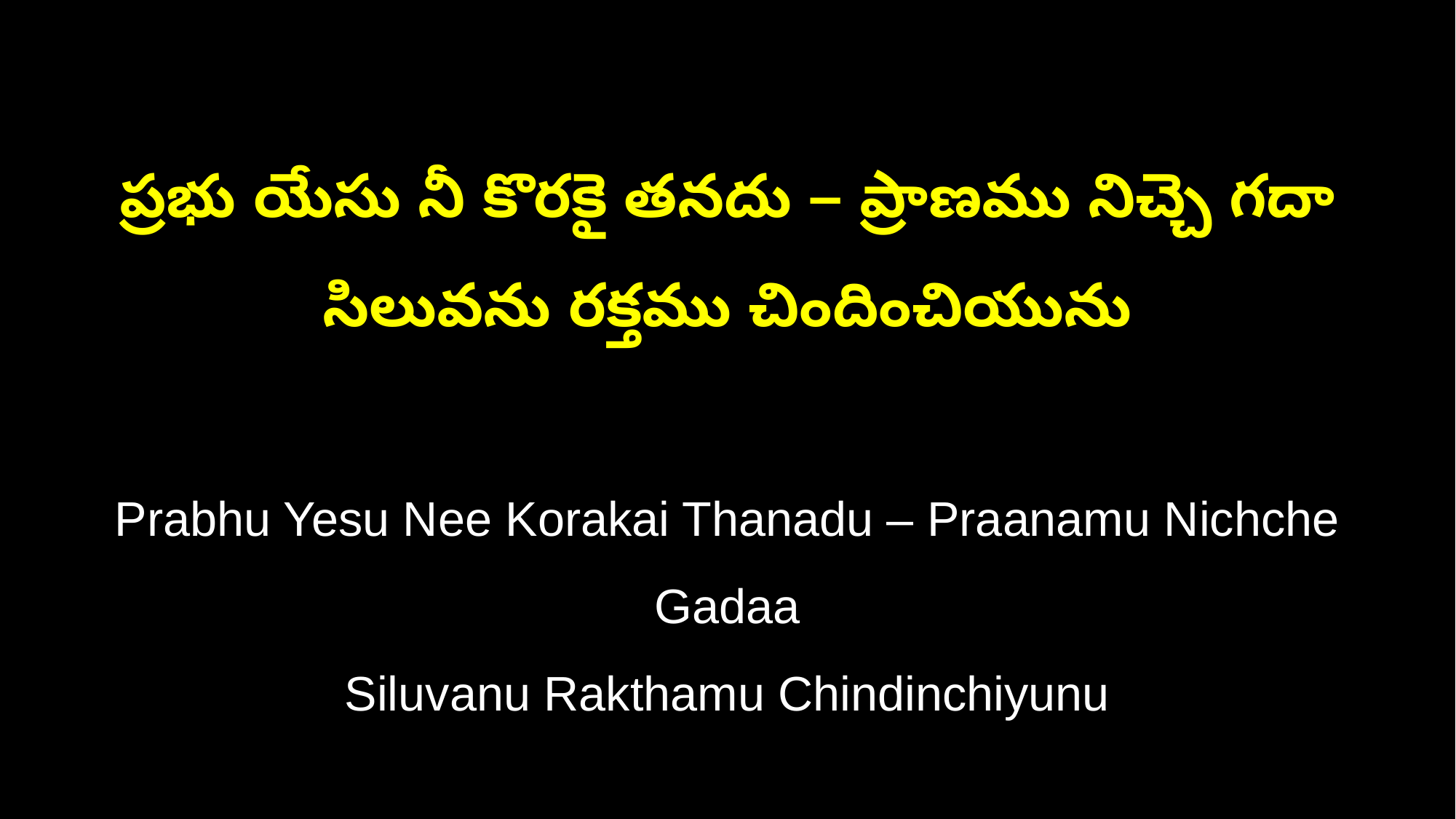

ప్రభు యేసు నీ కొరకై తనదు – ప్రాణము నిచ్చె గదా
సిలువను రక్తము చిందించియును
Prabhu Yesu Nee Korakai Thanadu – Praanamu Nichche Gadaa
Siluvanu Rakthamu Chindinchiyunu